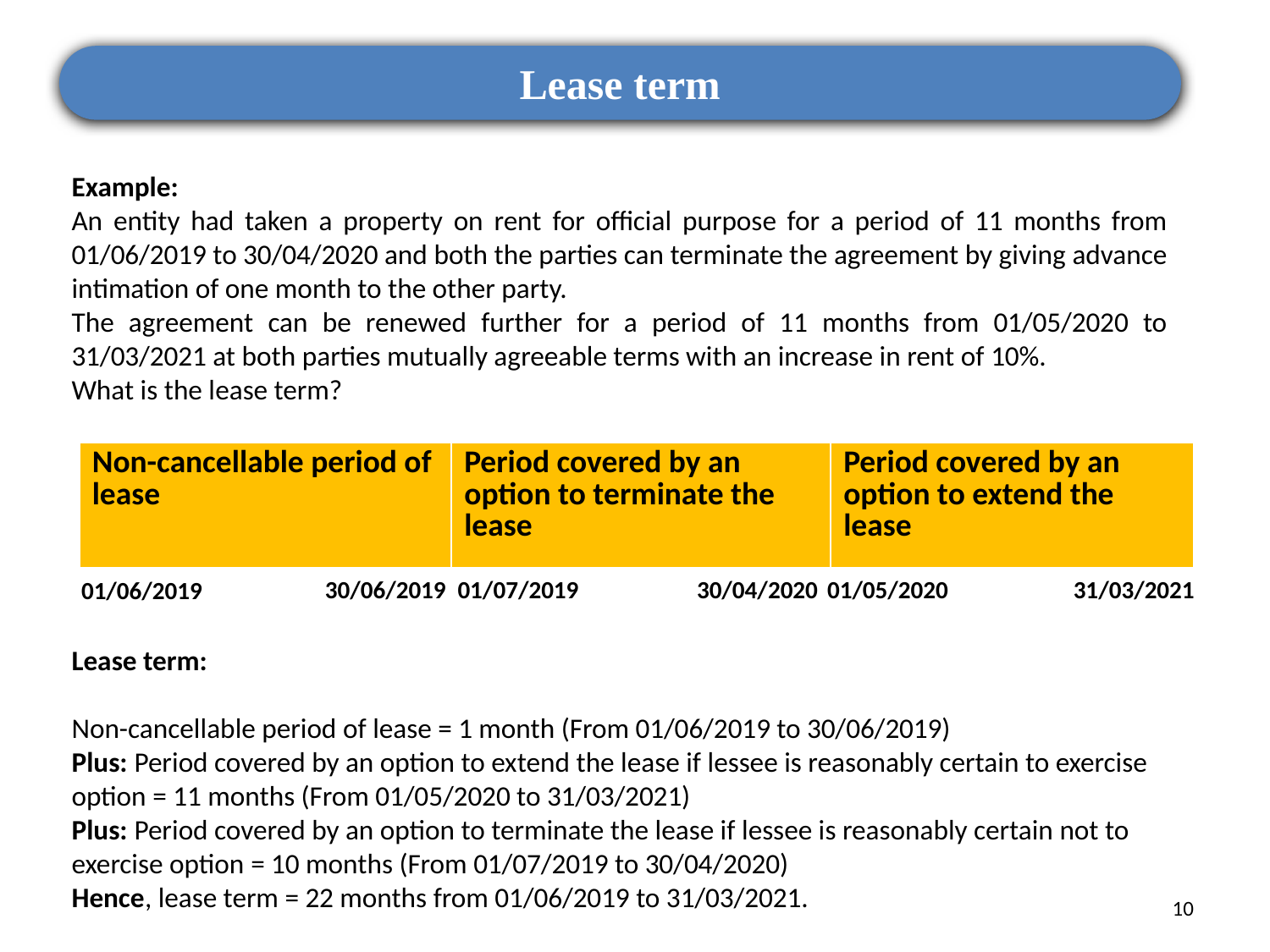

Lease term
Example:
An entity had taken a property on rent for official purpose for a period of 11 months from 01/06/2019 to 30/04/2020 and both the parties can terminate the agreement by giving advance intimation of one month to the other party.
The agreement can be renewed further for a period of 11 months from 01/05/2020 to 31/03/2021 at both parties mutually agreeable terms with an increase in rent of 10%.
What is the lease term?
| Non-cancellable period of lease | Period covered by an option to terminate the lease | Period covered by an option to extend the lease |
| --- | --- | --- |
01/05/2020
31/03/2021
01/07/2019
30/04/2020
30/06/2019
01/06/2019
Lease term:

Non-cancellable period of lease = 1 month (From 01/06/2019 to 30/06/2019)
Plus: Period covered by an option to extend the lease if lessee is reasonably certain to exercise option = 11 months (From 01/05/2020 to 31/03/2021)
Plus: Period covered by an option to terminate the lease if lessee is reasonably certain not to exercise option = 10 months (From 01/07/2019 to 30/04/2020)
Hence, lease term = 22 months from 01/06/2019 to 31/03/2021.
10